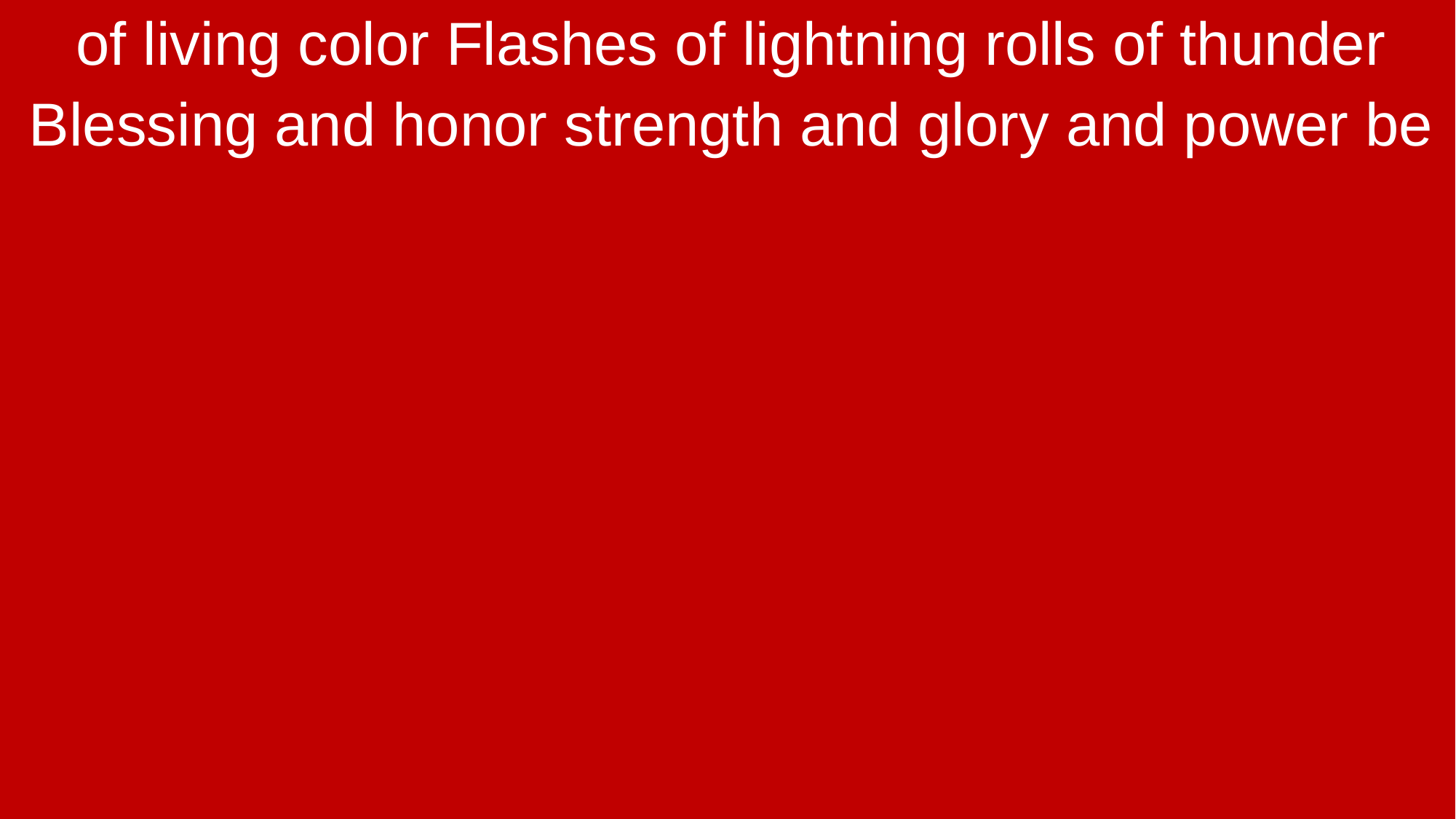

of living color Flashes of lightning rolls of thunder
Blessing and honor strength and glory and power be